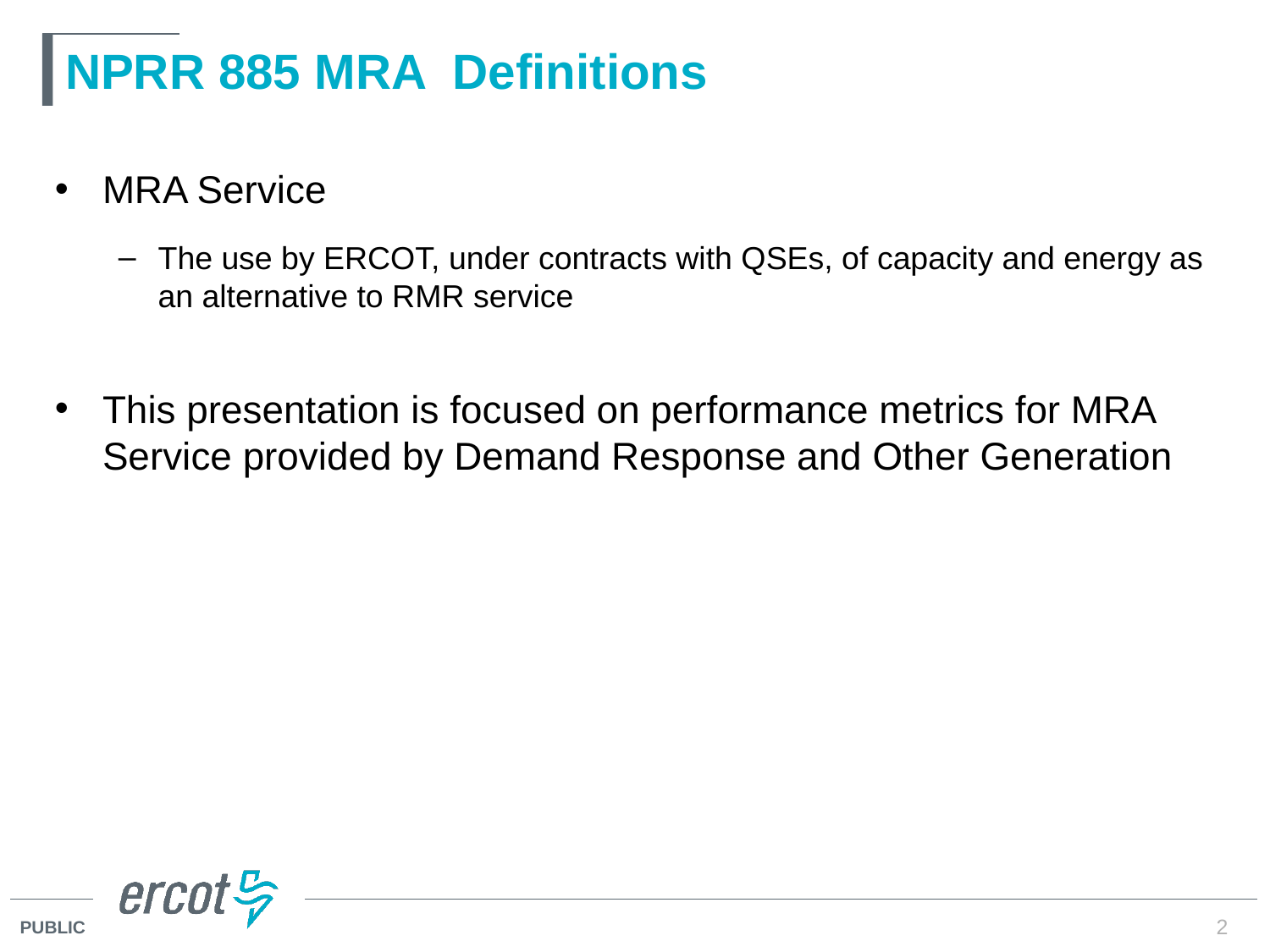

# NPRR 885 MRA  Definitions
MRA Service

The use by ERCOT, under contracts with QSEs, of capacity and energy as an alternative to RMR service

This presentation is focused on performance metrics for MRA Service provided by Demand Response and Other Generation
2